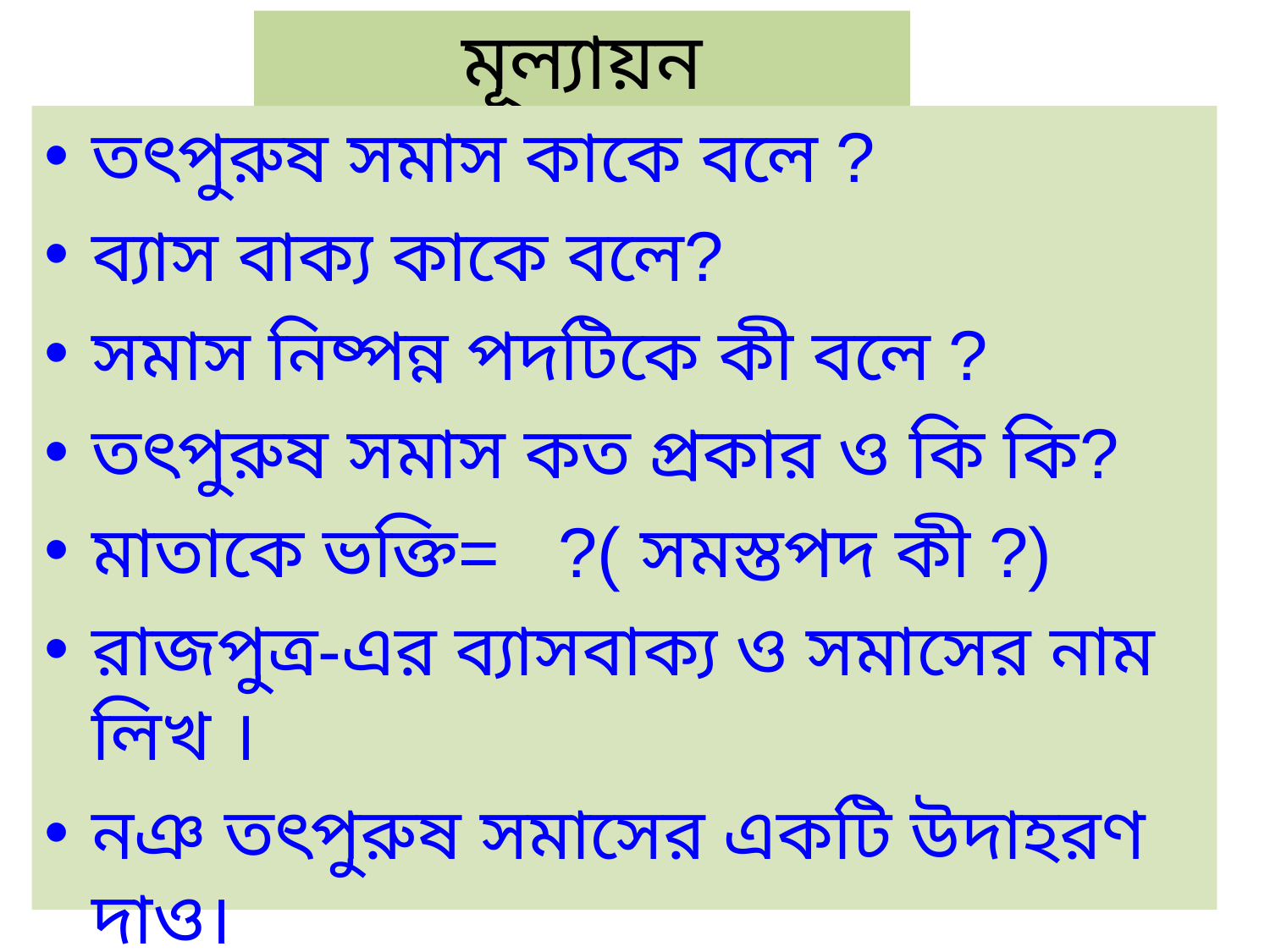

# মূল্যায়ন
তৎপুরুষ সমাস কাকে বলে ?
ব্যাস বাক্য কাকে বলে?
সমাস নিষ্পন্ন পদটিকে কী বলে ?
তৎপুরুষ সমাস কত প্রকার ও কি কি?
মাতাকে ভক্তি=   ?( সমস্তপদ কী ?)
রাজপুত্র-এর ব্যাসবাক্য ও সমাসের নাম লিখ ।
নঞ তৎপুরুষ সমাসের একটি উদাহরণ দাও।
পকেটমার এর ব্যাসবাক্য ও সমাসের নাম বল।